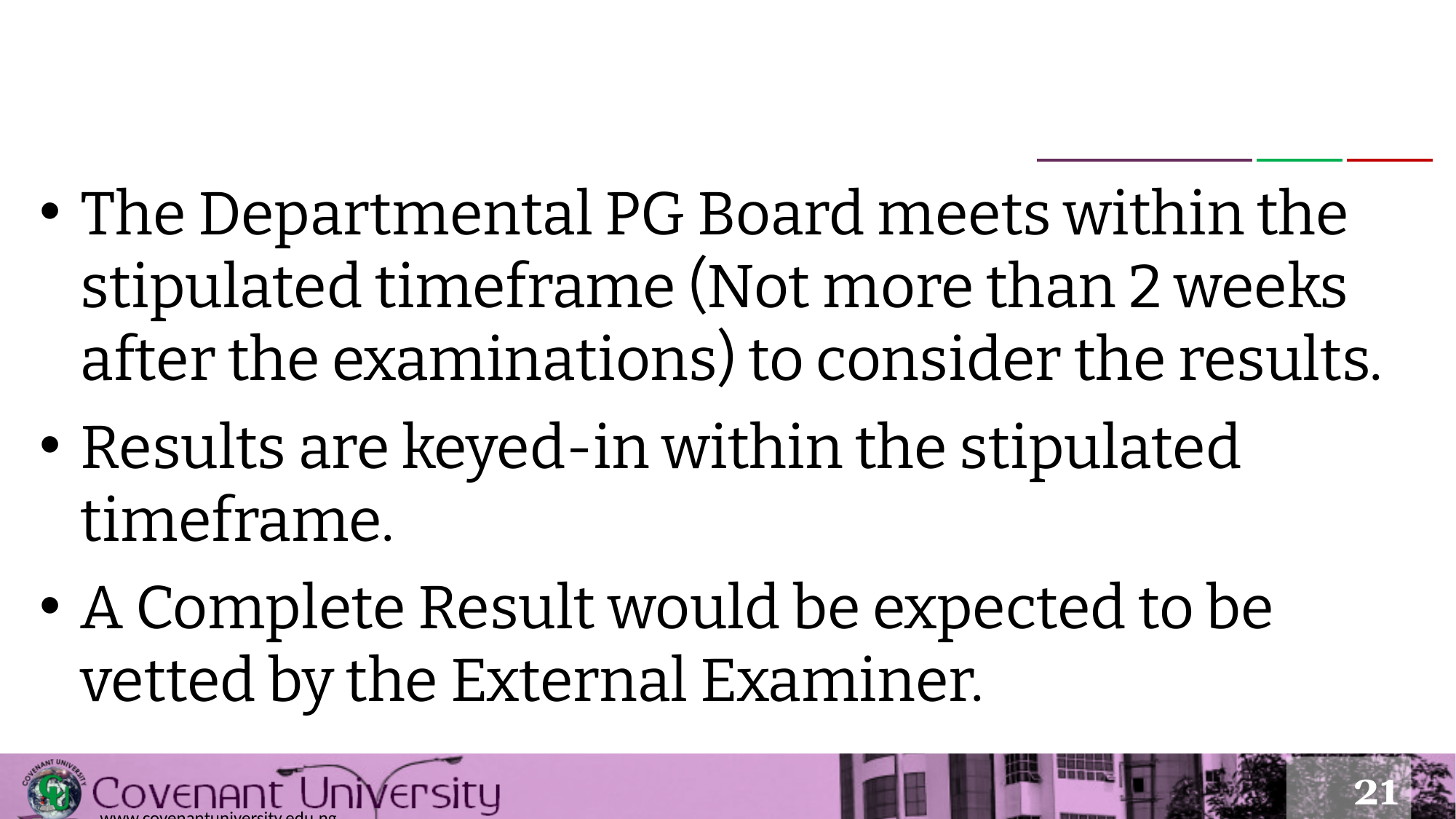

The Departmental PG Board meets within the stipulated timeframe (Not more than 2 weeks after the examinations) to consider the results.
Results are keyed-in within the stipulated timeframe.
A Complete Result would be expected to be vetted by the External Examiner.